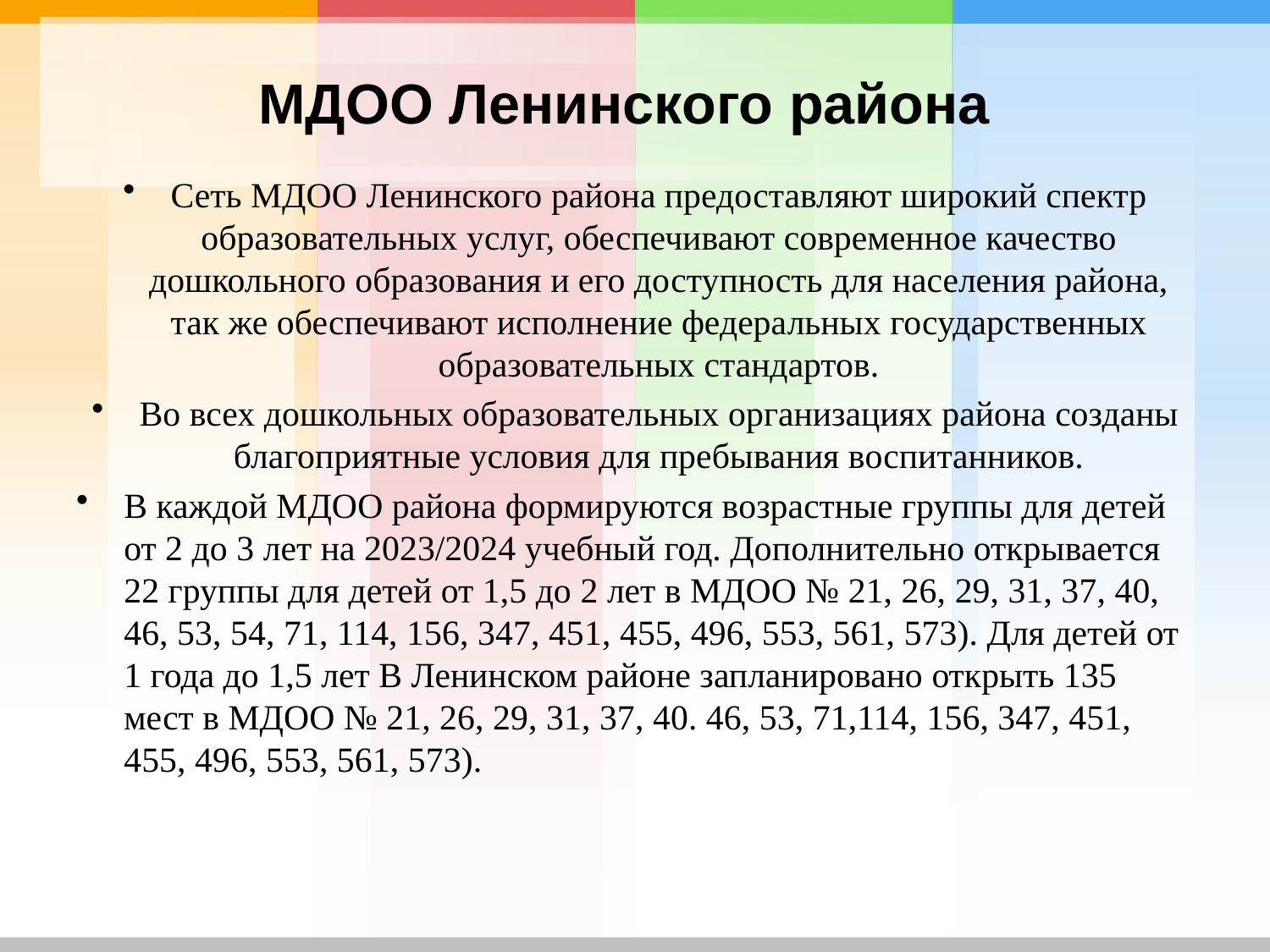

# МДОО Ленинского района
Сеть МДОО Ленинского района предоставляют широкий спектр образовательных услуг, обеспечивают современное качество дошкольного образования и его доступность для населения района, так же обеспечивают исполнение федеральных государственных образовательных стандартов.
Во всех дошкольных образовательных организациях района созданы благоприятные условия для пребывания воспитанников.
В каждой МДОО района формируются возрастные группы для детей от 2 до 3 лет на 2023/2024 учебный год. Дополнительно открывается 22 группы для детей от 1,5 до 2 лет в МДОО № 21, 26, 29, 31, 37, 40, 46, 53, 54, 71, 114, 156, 347, 451, 455, 496, 553, 561, 573). Для детей от 1 года до 1,5 лет В Ленинском районе запланировано открыть 135 мест в МДОО № 21, 26, 29, 31, 37, 40. 46, 53, 71,114, 156, 347, 451, 455, 496, 553, 561, 573).